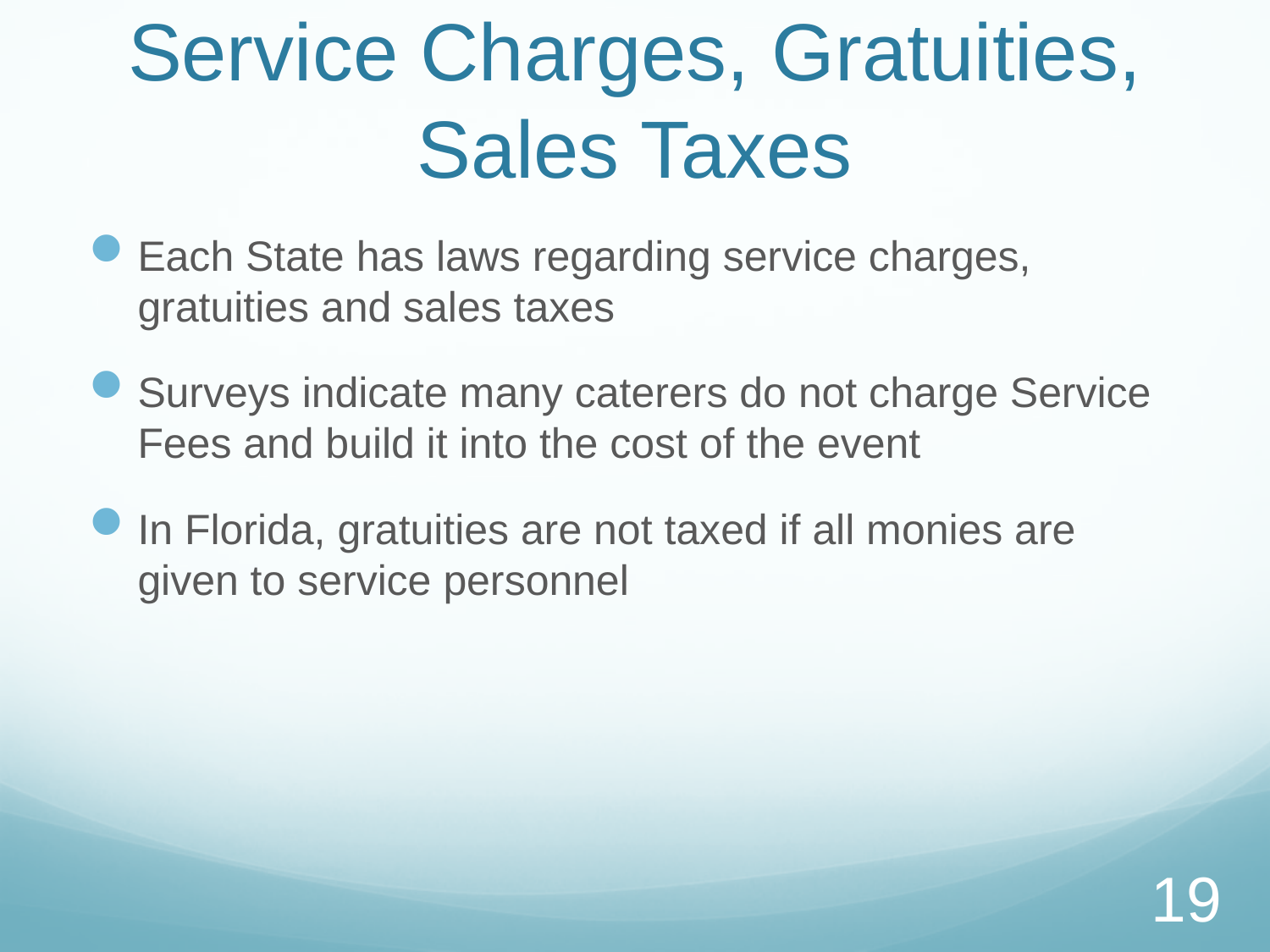

# Service Charges, Gratuities, Sales Taxes
Each State has laws regarding service charges, gratuities and sales taxes
Surveys indicate many caterers do not charge Service Fees and build it into the cost of the event
In Florida, gratuities are not taxed if all monies are given to service personnel

19